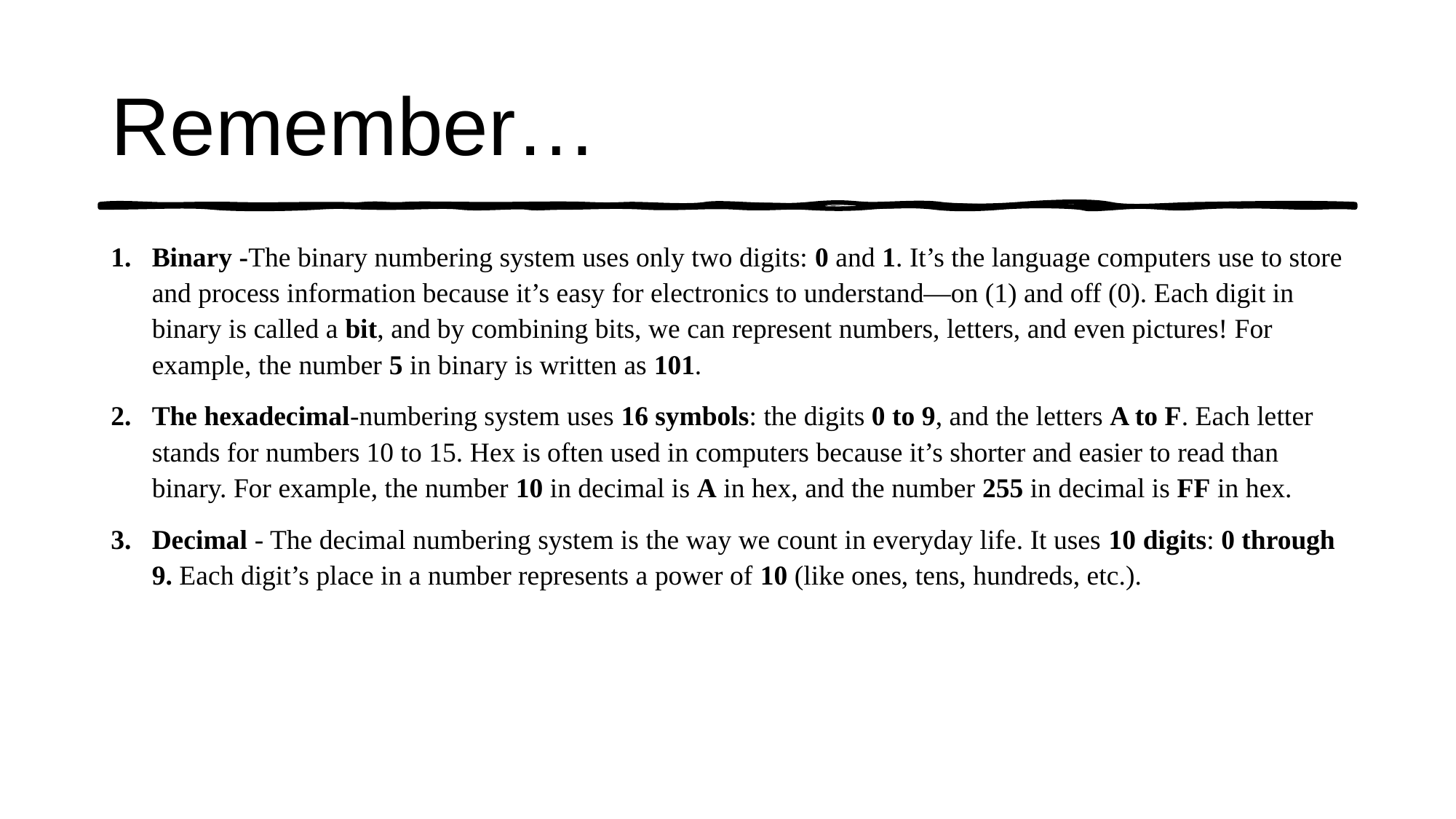

# Remember…
Binary -The binary numbering system uses only two digits: 0 and 1. It’s the language computers use to store and process information because it’s easy for electronics to understand—on (1) and off (0). Each digit in binary is called a bit, and by combining bits, we can represent numbers, letters, and even pictures! For example, the number 5 in binary is written as 101.
The hexadecimal-numbering system uses 16 symbols: the digits 0 to 9, and the letters A to F. Each letter stands for numbers 10 to 15. Hex is often used in computers because it’s shorter and easier to read than binary. For example, the number 10 in decimal is A in hex, and the number 255 in decimal is FF in hex.
Decimal - The decimal numbering system is the way we count in everyday life. It uses 10 digits: 0 through 9. Each digit’s place in a number represents a power of 10 (like ones, tens, hundreds, etc.).